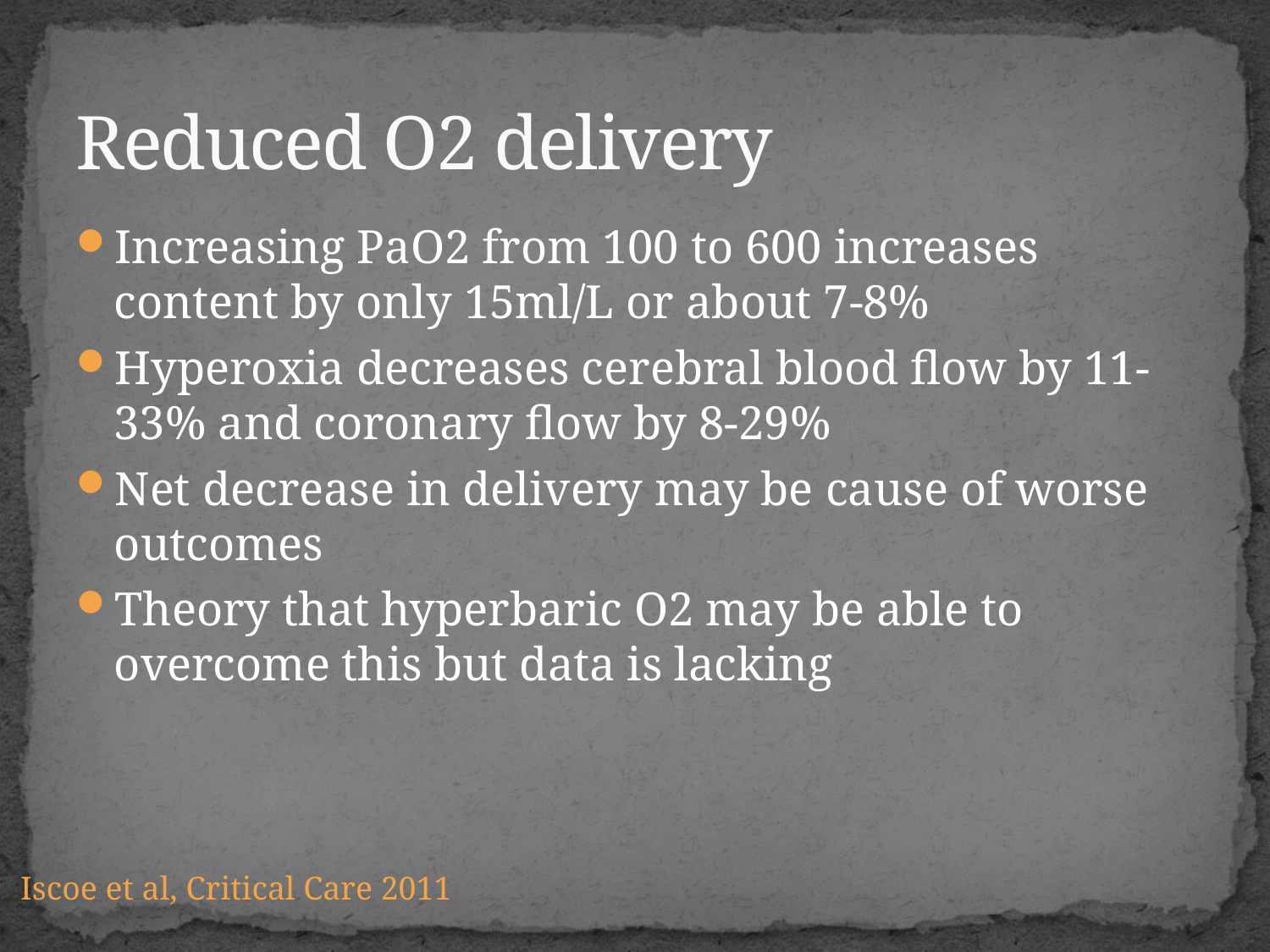

# Reduced O2 delivery
Increasing PaO2 from 100 to 600 increases content by only 15ml/L or about 7-8%
Hyperoxia decreases cerebral blood flow by 11-33% and coronary flow by 8-29%
Net decrease in delivery may be cause of worse outcomes
Theory that hyperbaric O2 may be able to overcome this but data is lacking
Iscoe et al, Critical Care 2011